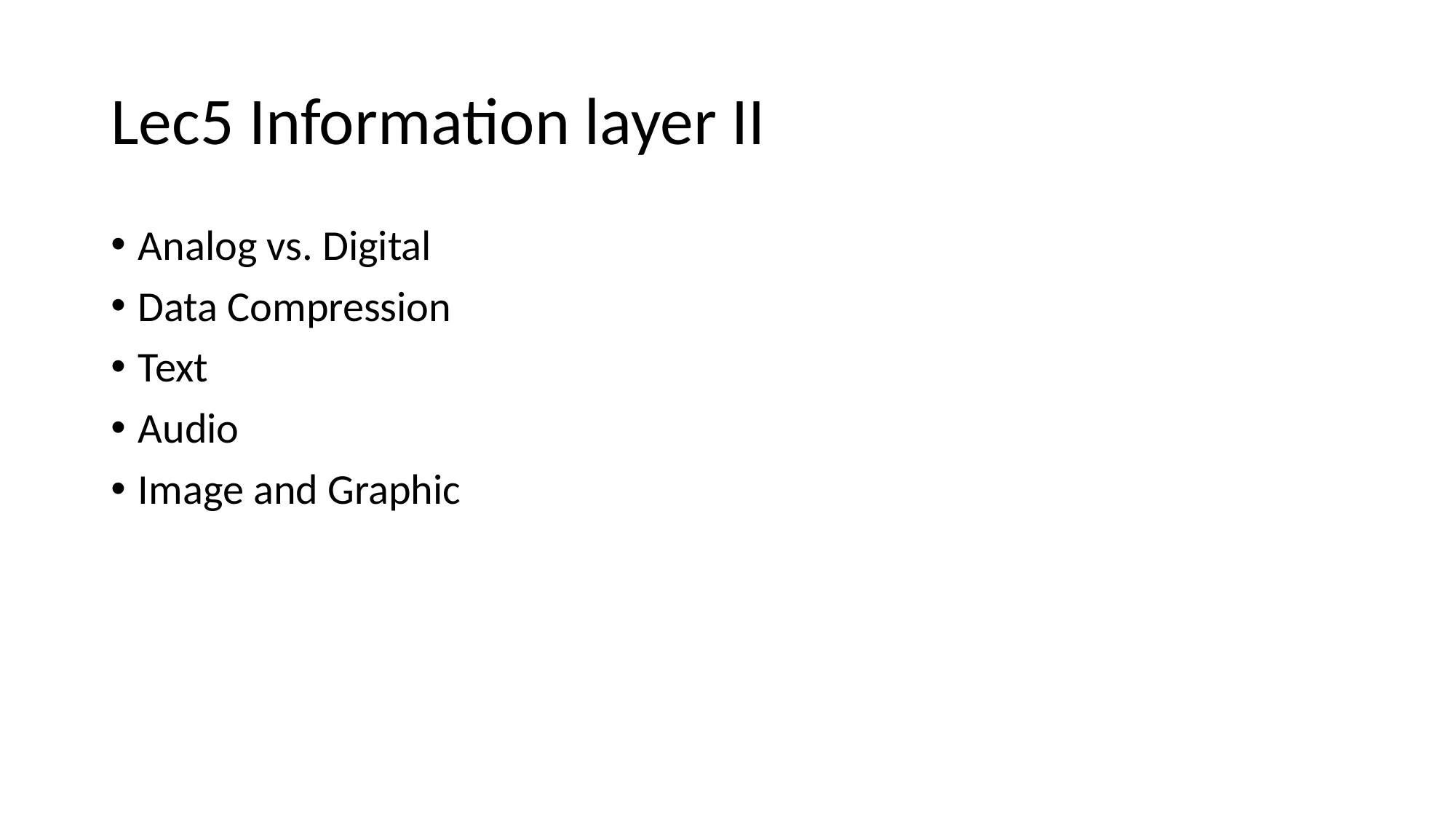

# Lec5 Information layer II
Analog vs. Digital
Data Compression
Text
Audio
Image and Graphic